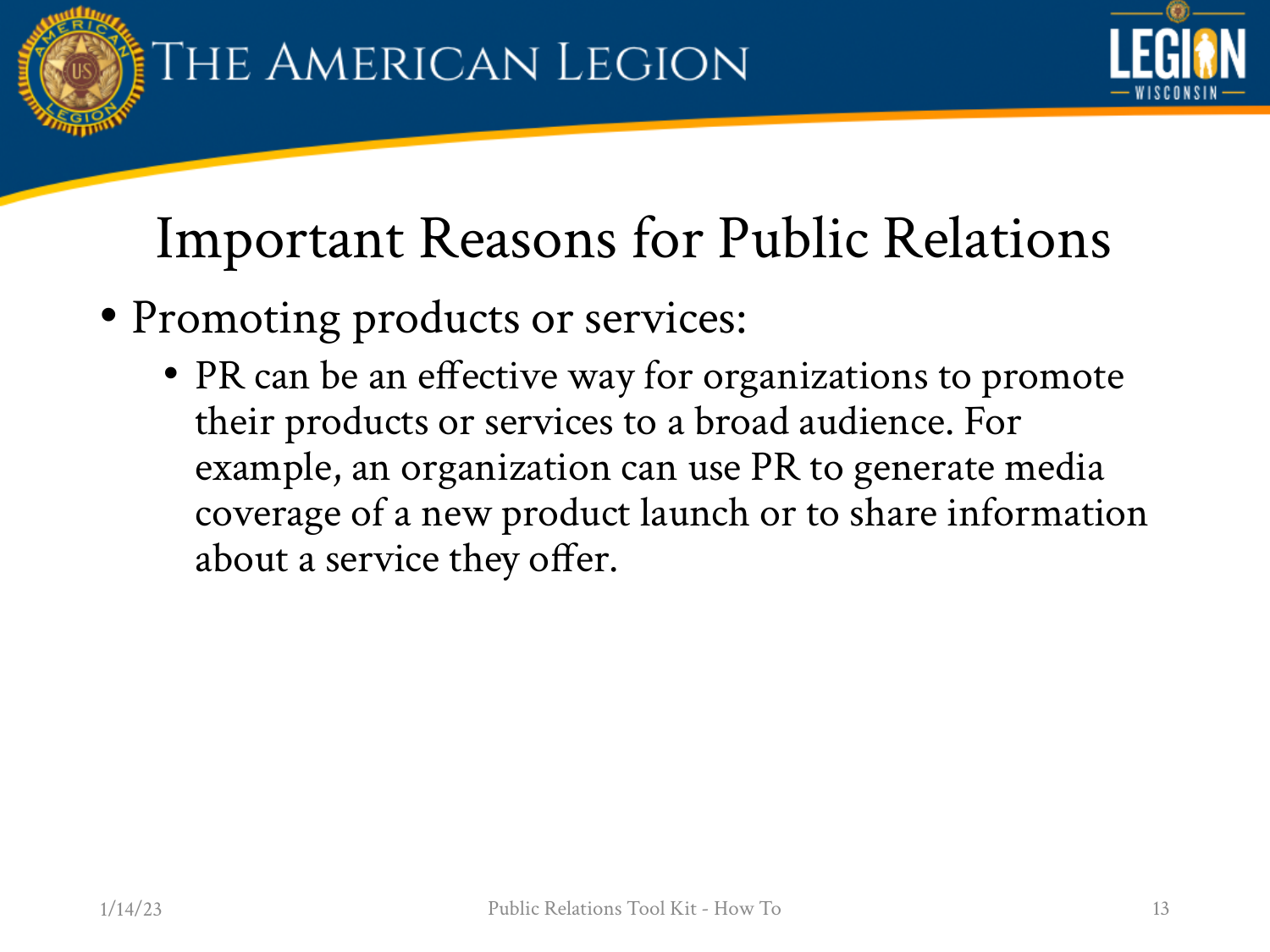

# Important Reasons for Public Relations
Promoting products or services:
PR can be an effective way for organizations to promote their products or services to a broad audience. For example, an organization can use PR to generate media coverage of a new product launch or to share information about a service they offer.
1/14/23
Public Relations Tool Kit - How To
13